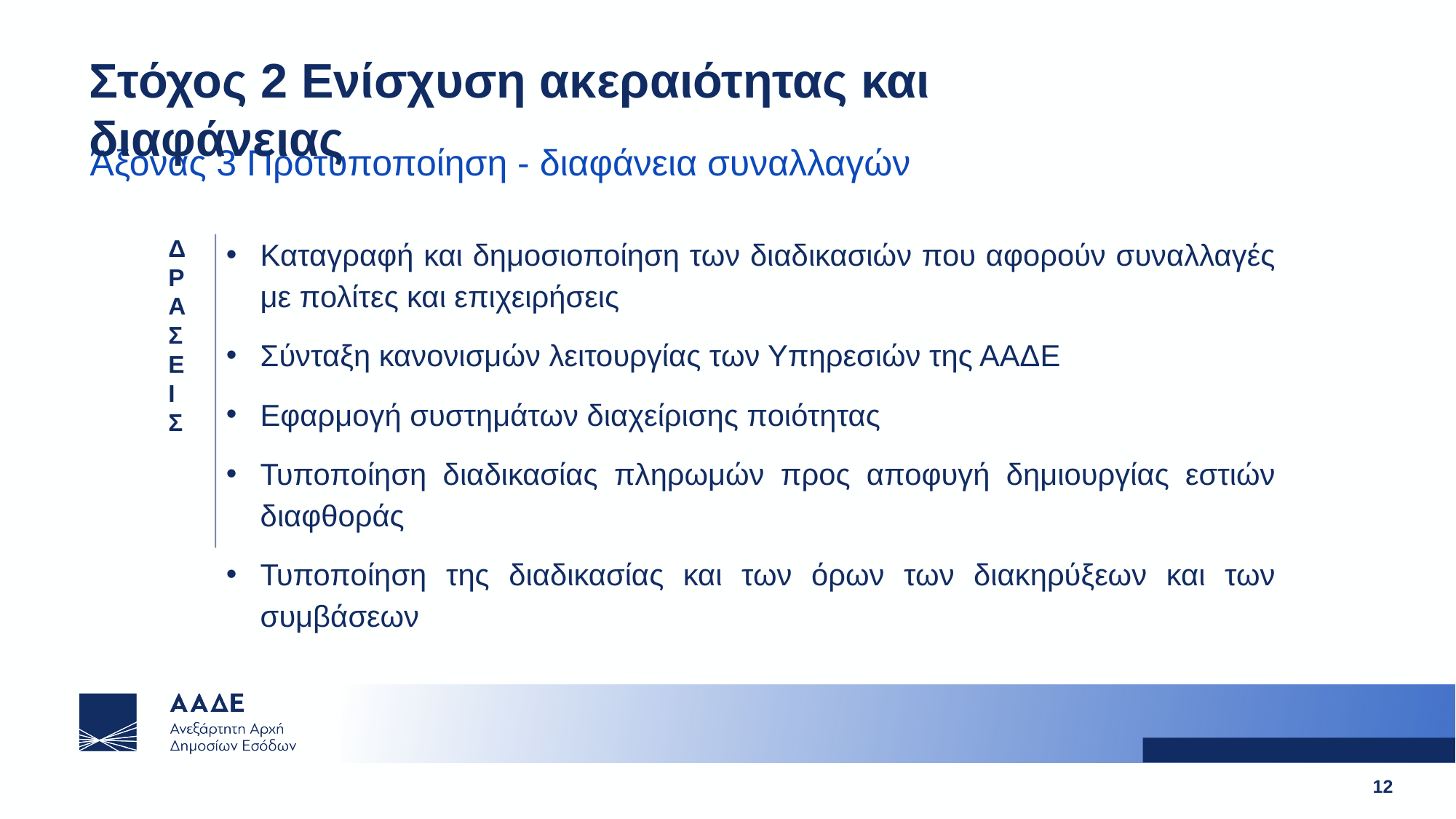

Στόχος 2 Ενίσχυση ακεραιότητας και διαφάνειας
Άξονας 3 Προτυποποίηση - διαφάνεια συναλλαγών
Καταγραφή και δημοσιοποίηση των διαδικασιών που αφορούν συναλλαγές με πολίτες και επιχειρήσεις
Σύνταξη κανονισμών λειτουργίας των Υπηρεσιών της ΑΑΔΕ
Εφαρμογή συστημάτων διαχείρισης ποιότητας
Τυποποίηση διαδικασίας πληρωμών προς αποφυγή δημιουργίας εστιών διαφθοράς
Τυποποίηση της διαδικασίας και των όρων των διακηρύξεων και των συμβάσεων
ΔΡΑΣΕΙΣ
12